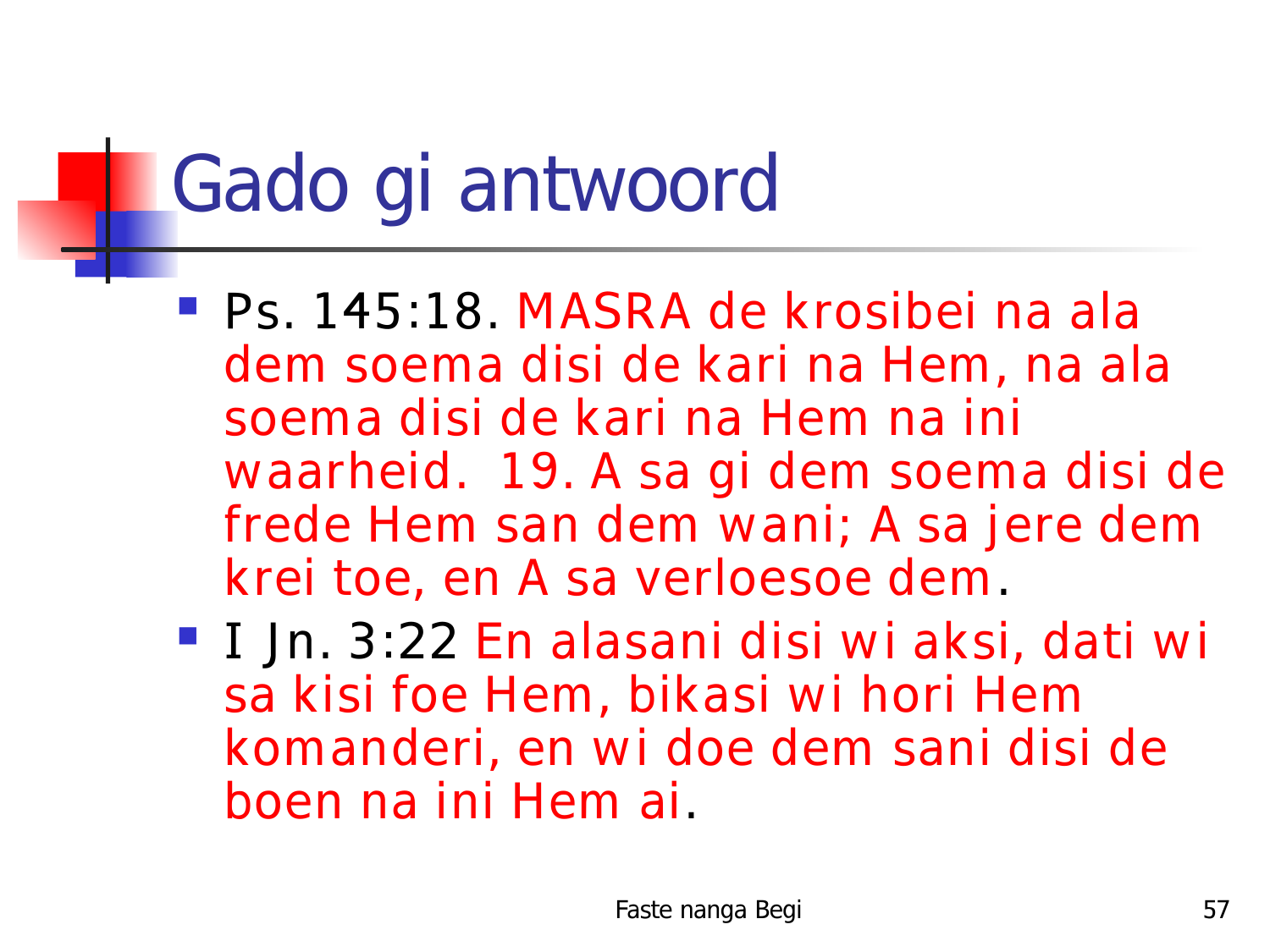

# Gado gi antwoord
Ps. 145:18. MASRA de krosibei na ala dem soema disi de kari na Hem, na ala soema disi de kari na Hem na ini waarheid.  19. A sa gi dem soema disi de frede Hem san dem wani; A sa jere dem krei toe, en A sa verloesoe dem.
I Jn. 3:22 En alasani disi wi aksi, dati wi sa kisi foe Hem, bikasi wi hori Hem komanderi, en wi doe dem sani disi de boen na ini Hem ai.
Faste nanga Begi
57